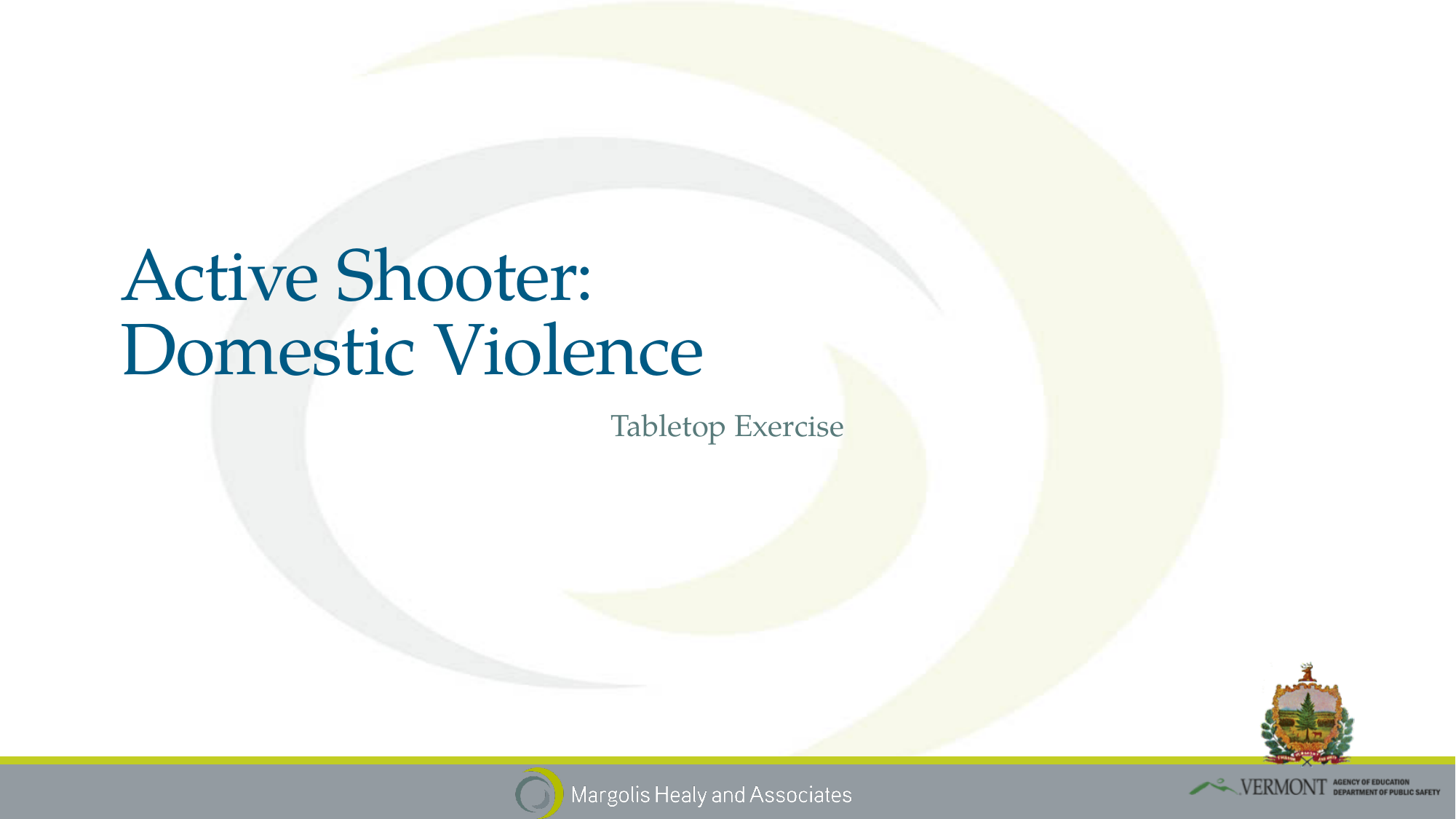

# Active Shooter: Domestic Violence
Tabletop Exercise